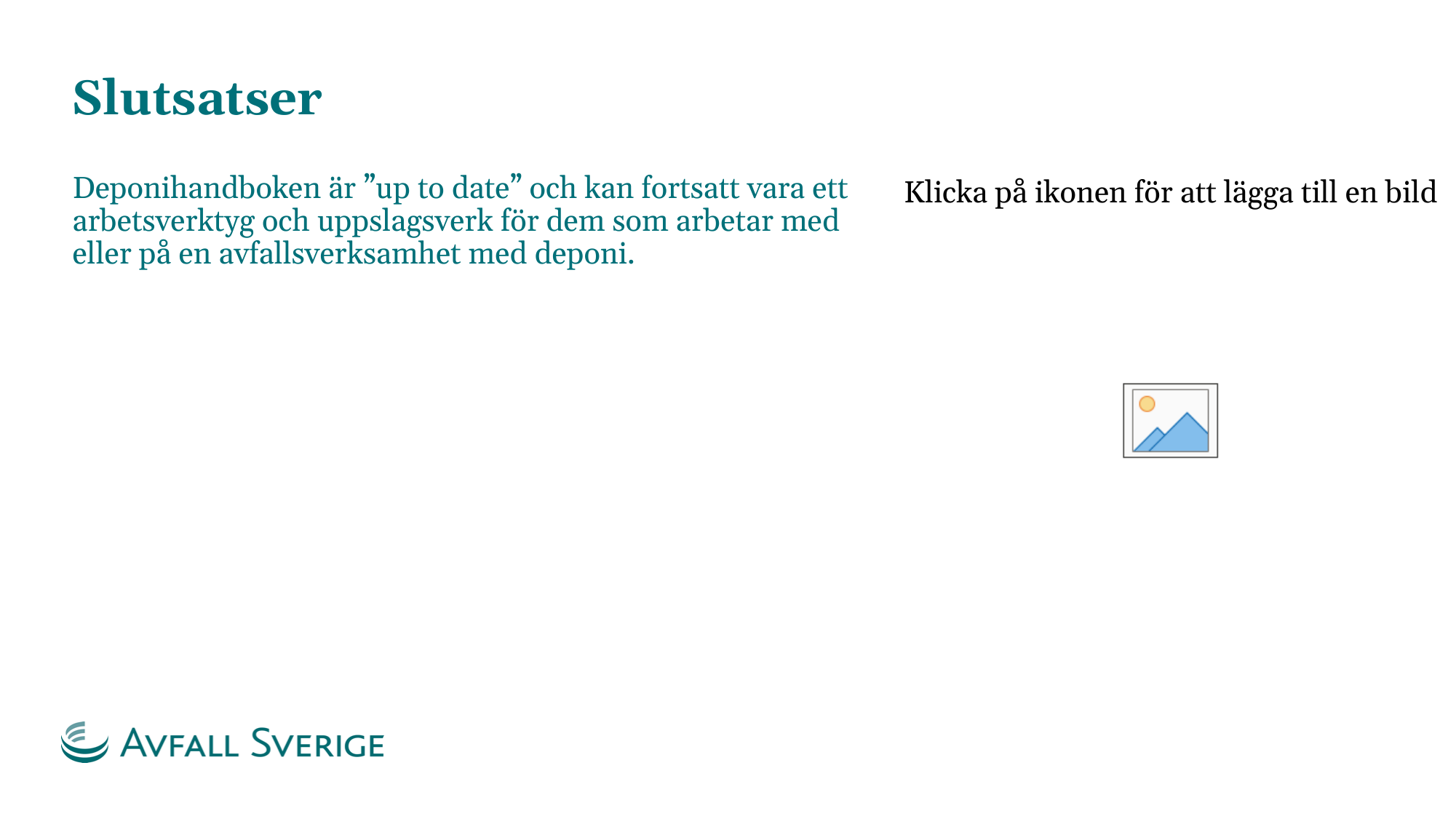

# Slutsatser
Deponihandboken är ”up to date” och kan fortsatt vara ett arbetsverktyg och uppslagsverk för dem som arbetar med eller på en avfallsverksamhet med deponi.